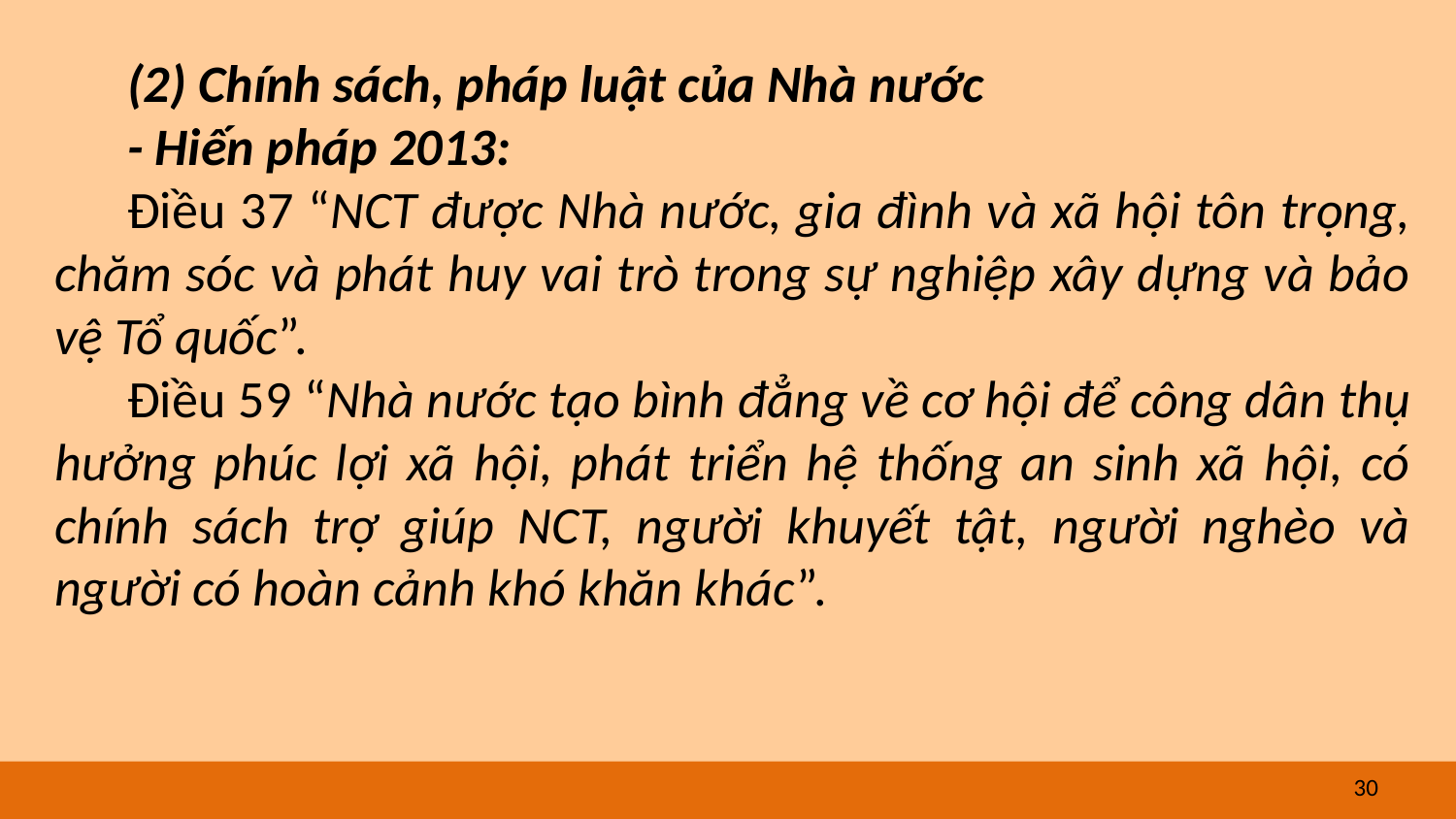

(2) Chính sách, pháp luật của Nhà nước
- Hiến pháp 2013:
Điều 37 “NCT được Nhà nước, gia đình và xã hội tôn trọng, chăm sóc và phát huy vai trò trong sự nghiệp xây dựng và bảo vệ Tổ quốc”.
Điều 59 “Nhà nước tạo bình đẳng về cơ hội để công dân thụ hưởng phúc lợi xã hội, phát triển hệ thống an sinh xã hội, có chính sách trợ giúp NCT, người khuyết tật, người nghèo và người có hoàn cảnh khó khăn khác”.
30